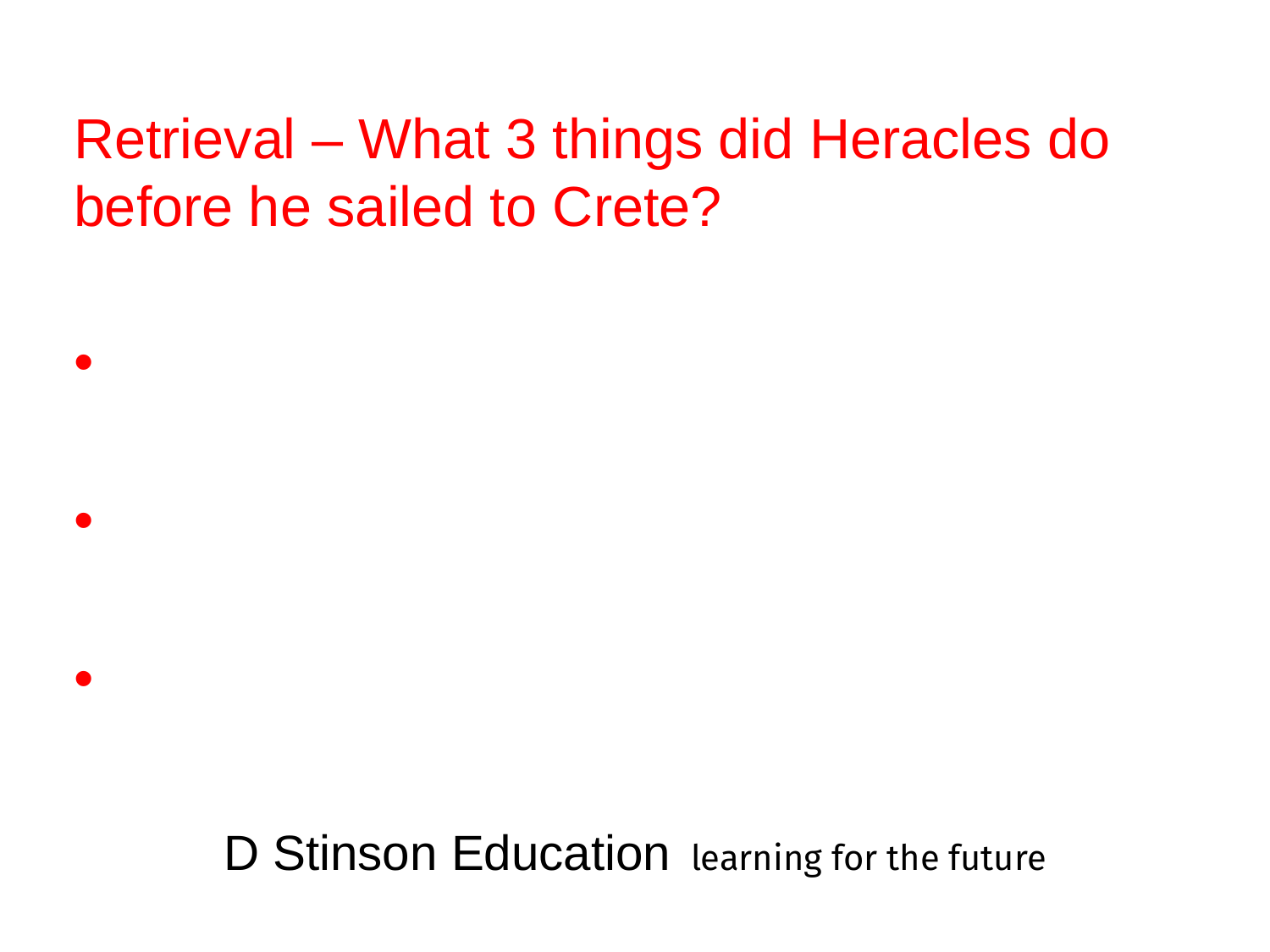

Retrieval – What 3 things did Heracles do before he sailed to Crete?